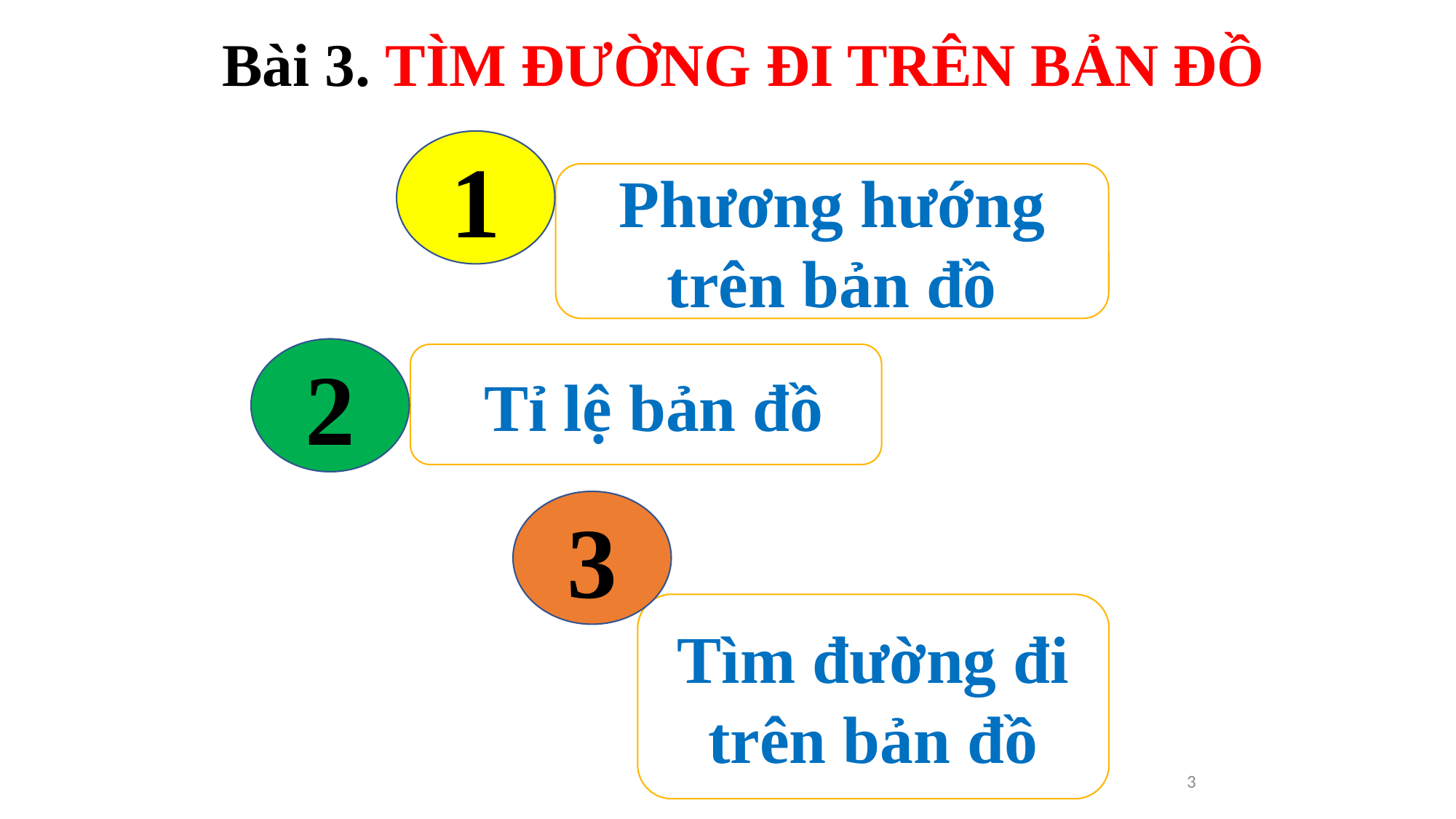

Bài 3. TÌM ĐƯỜNG ĐI TRÊN BẢN ĐỒ
1
Phương hướng trên bản đồ
2
 Tỉ lệ bản đồ
3
Tìm đường đi trên bản đồ
3